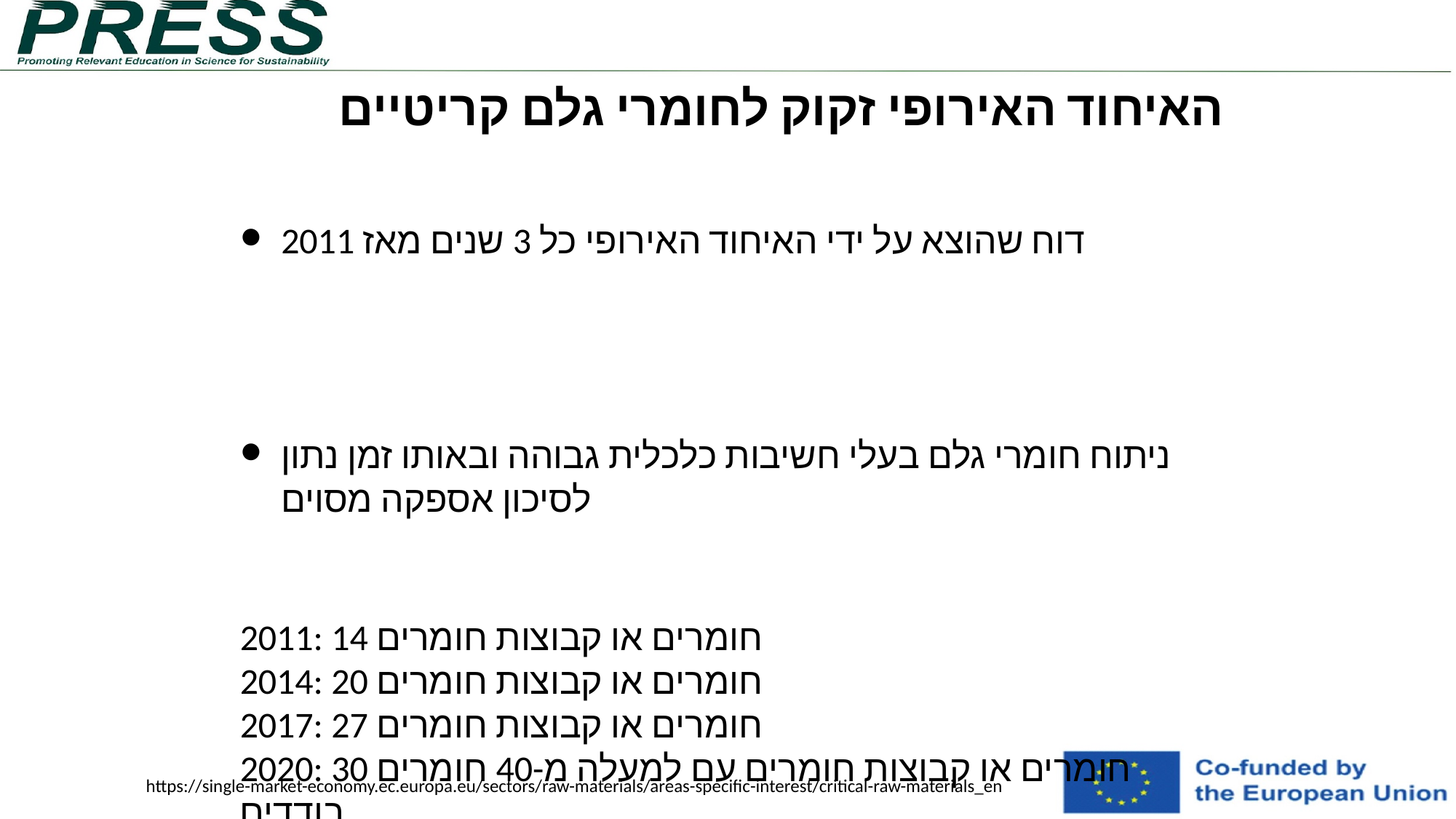

האיחוד האירופי זקוק לחומרי גלם קריטיים

דוח שהוצא על ידי האיחוד האירופי כל 3 שנים מאז 2011

ניתוח חומרי גלם בעלי חשיבות כלכלית גבוהה ובאותו זמן נתון לסיכון אספקה ​​מסוים

2011: 14 חומרים או קבוצות חומרים
2014: 20 חומרים או קבוצות חומרים
2017: 27 חומרים או קבוצות חומרים
2020: 30 חומרים או קבוצות חומרים עם למעלה מ-40 חומרים בודדים

https://single-market-economy.ec.europa.eu/sectors/raw-materials/areas-specific-interest/critical-raw-materials_en